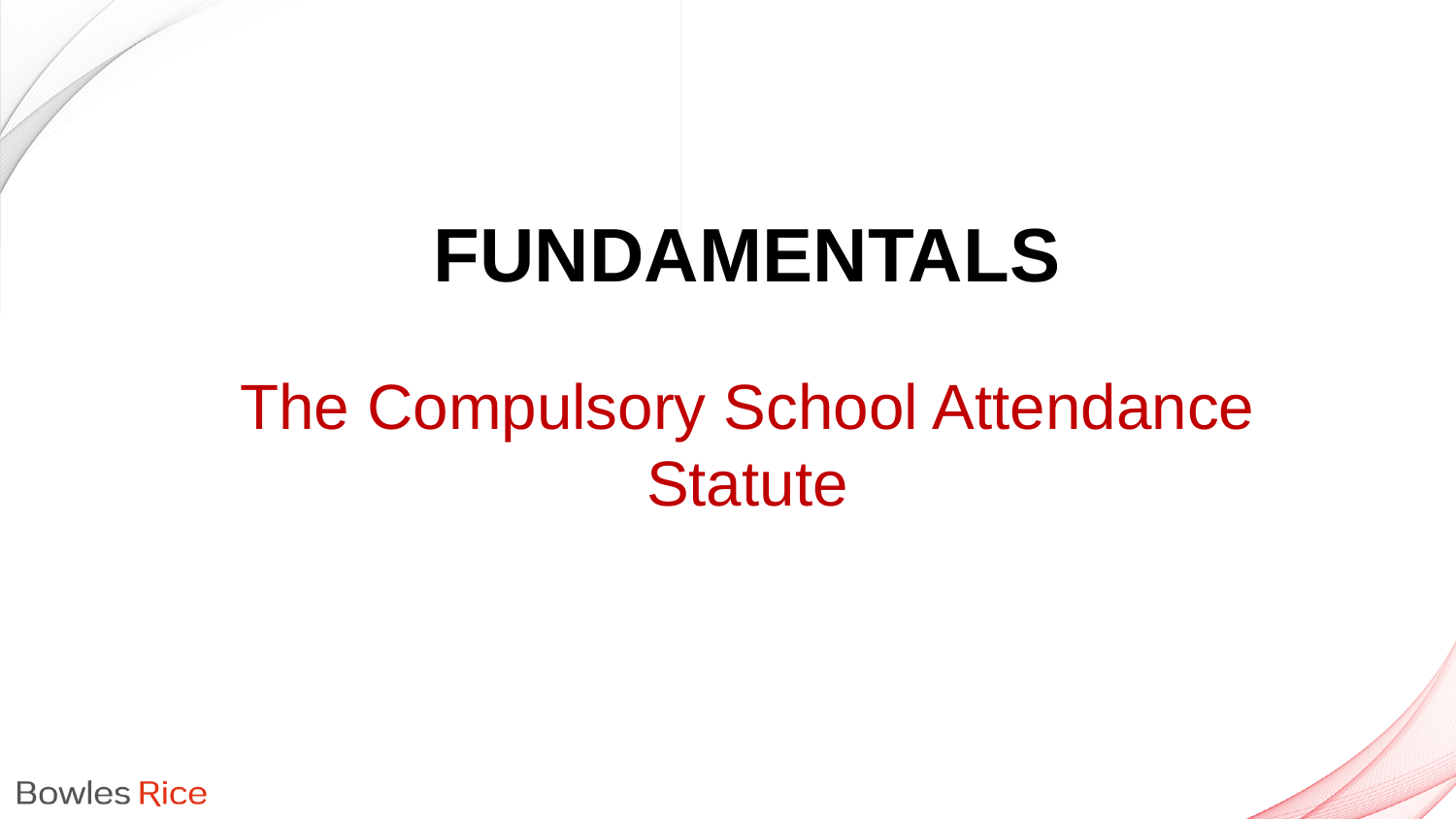

# Fundamentals
The Compulsory School Attendance Statute